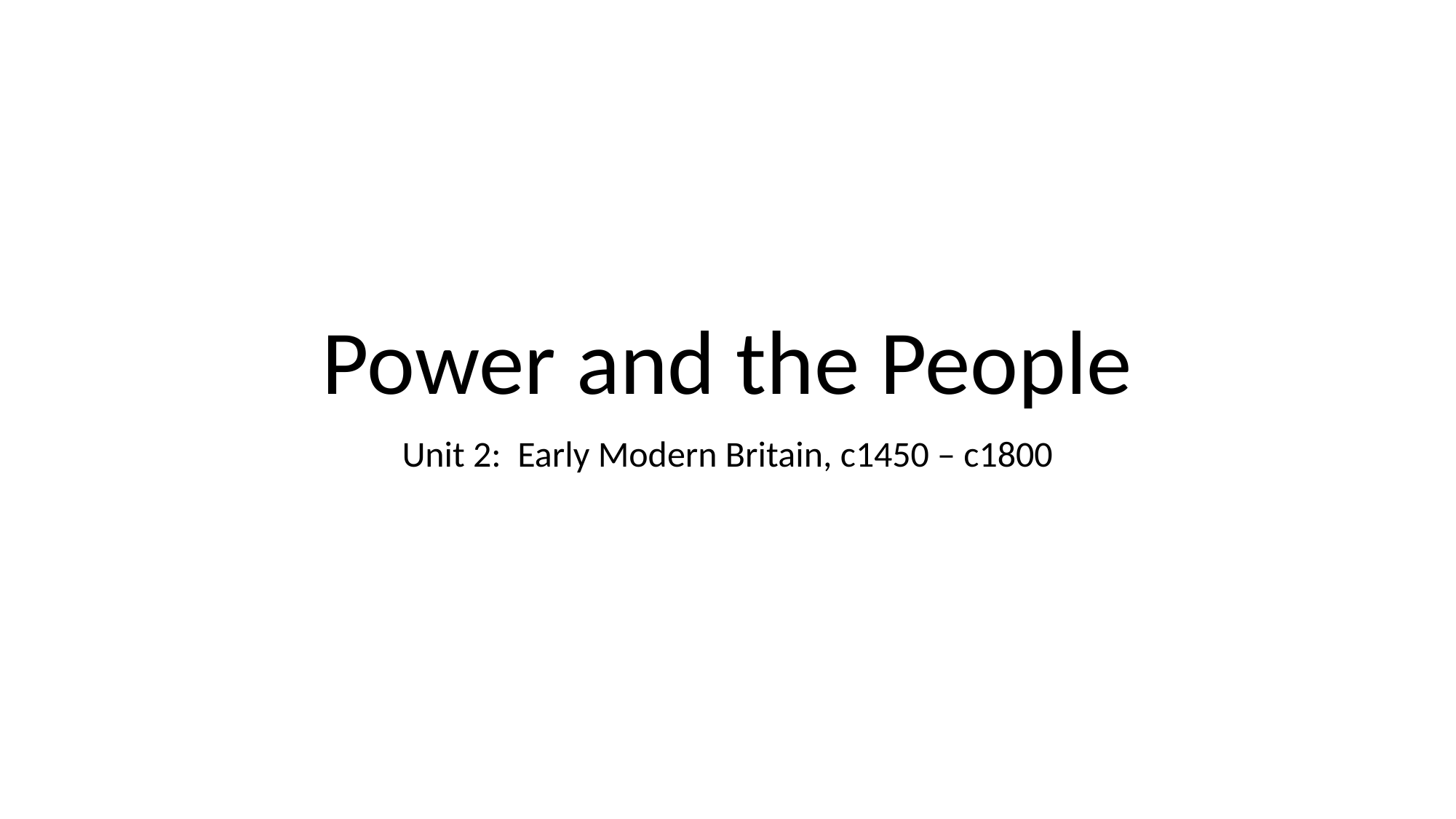

# Power and the People
Unit 2:  Early Modern Britain, c1450 – c1800